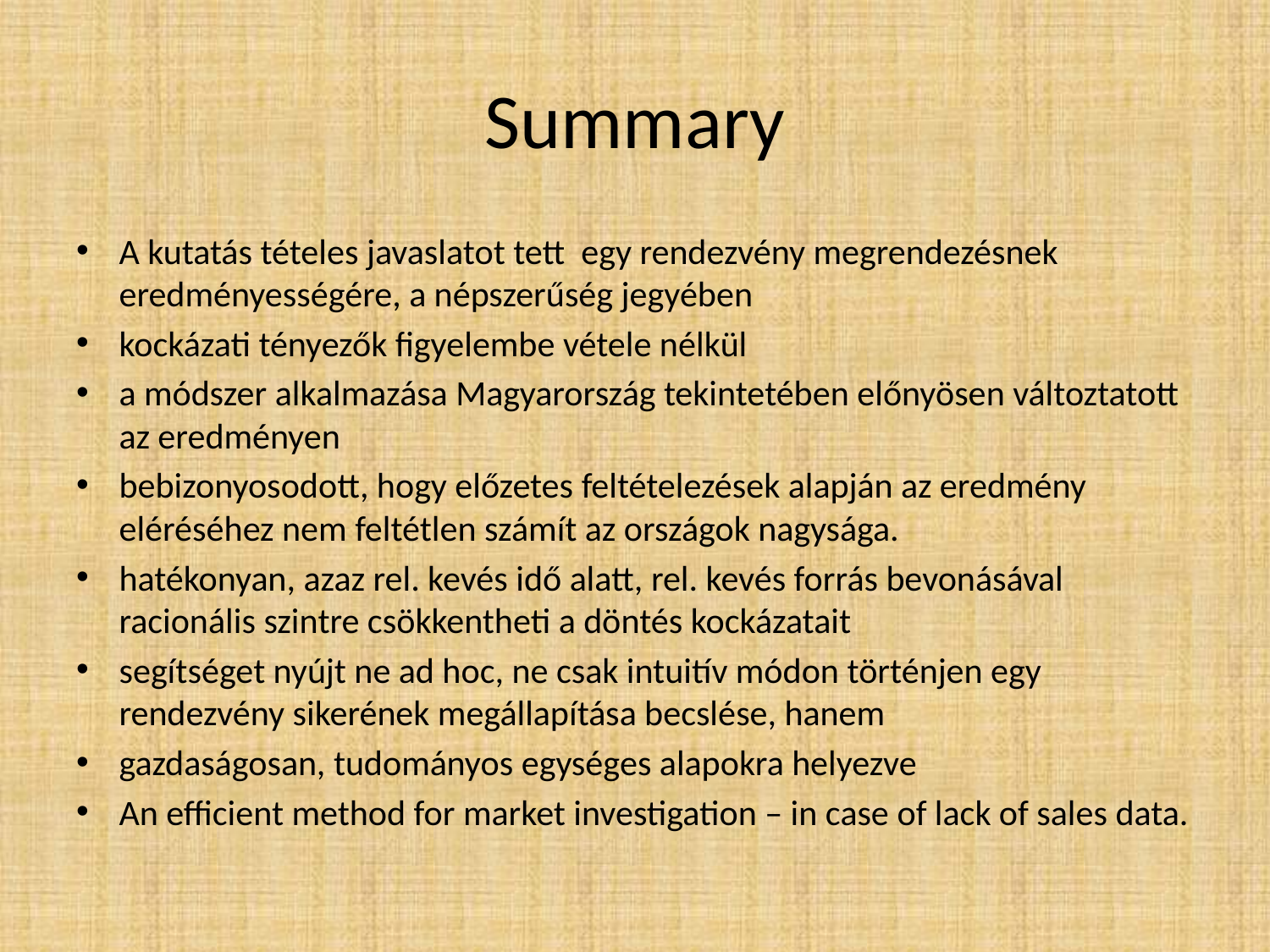

# Summary
A kutatás tételes javaslatot tett  egy rendezvény megrendezésnek eredményességére, a népszerűség jegyében
kockázati tényezők figyelembe vétele nélkül
a módszer alkalmazása Magyarország tekintetében előnyösen változtatott az eredményen
bebizonyosodott, hogy előzetes feltételezések alapján az eredmény eléréséhez nem feltétlen számít az országok nagysága.
hatékonyan, azaz rel. kevés idő alatt, rel. kevés forrás bevonásával racionális szintre csökkentheti a döntés kockázatait
segítséget nyújt ne ad hoc, ne csak intuitív módon történjen egy rendezvény sikerének megállapítása becslése, hanem
gazdaságosan, tudományos egységes alapokra helyezve
An efficient method for market investigation – in case of lack of sales data.